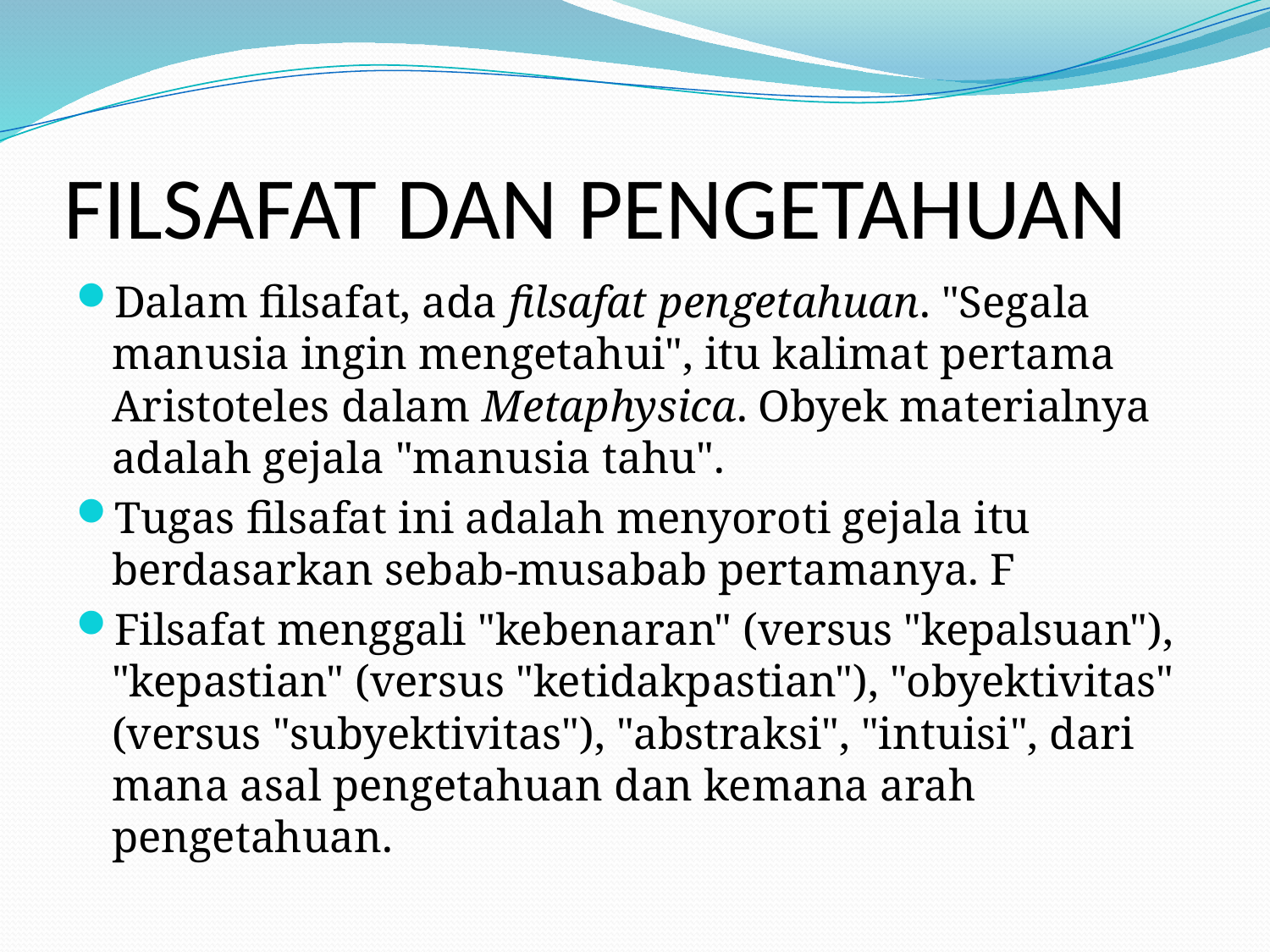

# FILSAFAT DAN PENGETAHUAN
Dalam filsafat, ada filsafat pengetahuan. "Segala manusia ingin mengetahui", itu kalimat pertama Aristoteles dalam Metaphysica. Obyek materialnya adalah gejala "manusia tahu".
Tugas filsafat ini adalah menyoroti gejala itu berdasarkan sebab-musabab pertamanya. F
Filsafat menggali "kebenaran" (versus "kepalsuan"), "kepastian" (versus "ketidakpastian"), "obyektivitas" (versus "subyektivitas"), "abstraksi", "intuisi", dari mana asal pengetahuan dan kemana arah pengetahuan.